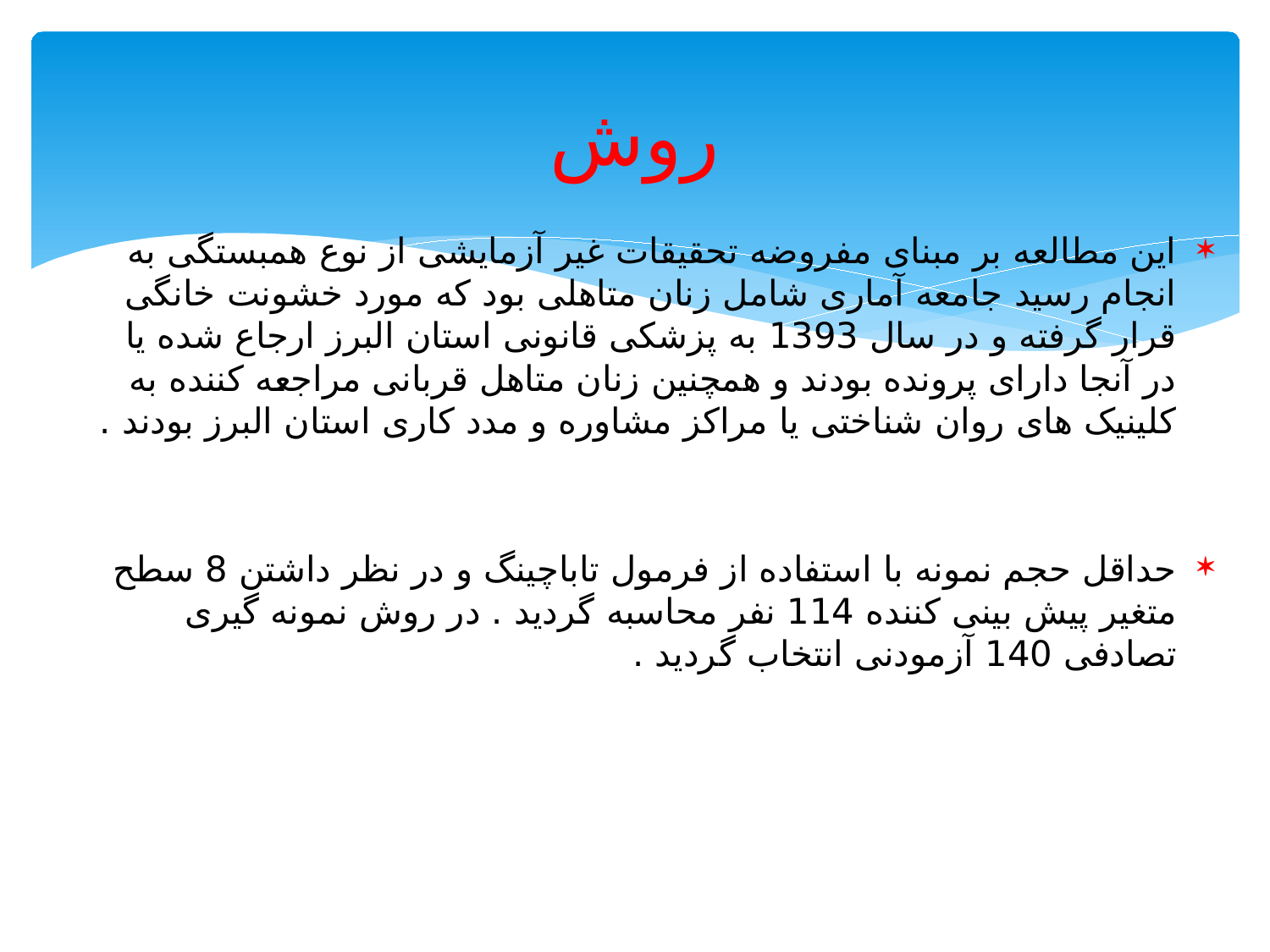

# روش
این مطالعه بر مبنای مفروضه تحقیقات غیر آزمایشی از نوع همبستگی به انجام رسید جامعه آماری شامل زنان متاهلی بود که مورد خشونت خانگی قرار گرفته و در سال 1393 به پزشکی قانونی استان البرز ارجاع شده یا در آنجا دارای پرونده بودند و همچنین زنان متاهل قربانی مراجعه کننده به کلینیک های روان شناختی یا مراکز مشاوره و مدد کاری استان البرز بودند .

حداقل حجم نمونه با استفاده از فرمول تاباچینگ و در نظر داشتن 8 سطح متغیر پیش بینی کننده 114 نفر محاسبه گردید . در روش نمونه گیری تصادفی 140 آزمودنی انتخاب گردید .